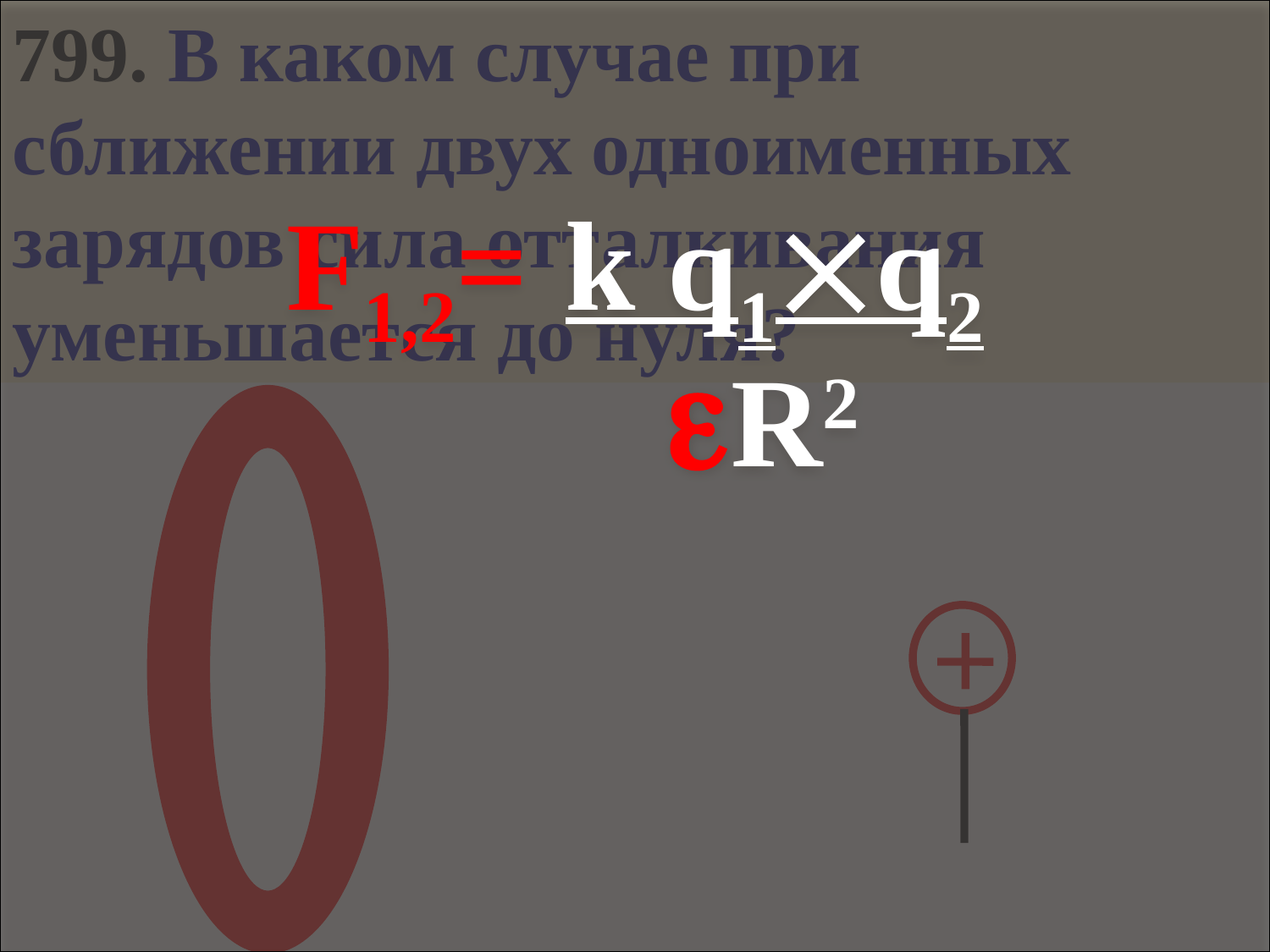

F1,2=  k q1×q2
        εR2

799. В каком случае при сближении двух одноименных зарядов сила отталкивания уменьшается до нуля?